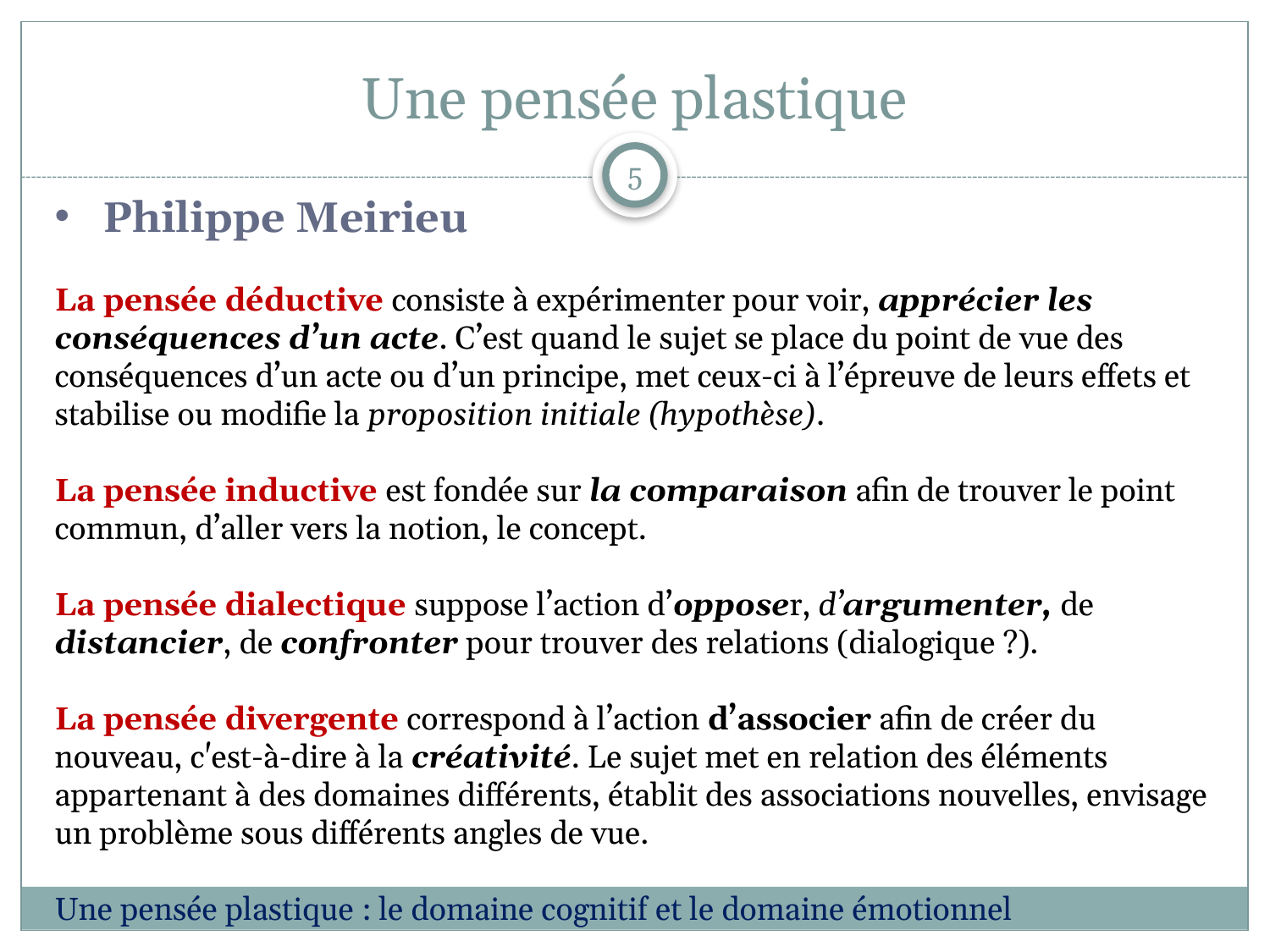

# Une pensée plastique
5
Philippe Meirieu

La pensée déductive consiste à expérimenter pour voir, apprécier les conséquences d’un acte. C’est quand le sujet se place du point de vue des conséquences d’un acte ou d’un principe, met ceux-ci à l’épreuve de leurs effets et stabilise ou modifie la proposition initiale (hypothèse).

La pensée inductive est fondée sur la comparaison afin de trouver le point commun, d’aller vers la notion, le concept.

La pensée dialectique suppose l’action d’opposer, d’argumenter, de distancier, de confronter pour trouver des relations (dialogique ?).

La pensée divergente correspond à l’action d’associer afin de créer du nouveau, c'est-à-dire à la créativité. Le sujet met en relation des éléments appartenant à des domaines différents, établit des associations nouvelles, envisage un problème sous différents angles de vue.

Une pensée plastique : le domaine cognitif et le domaine émotionnel